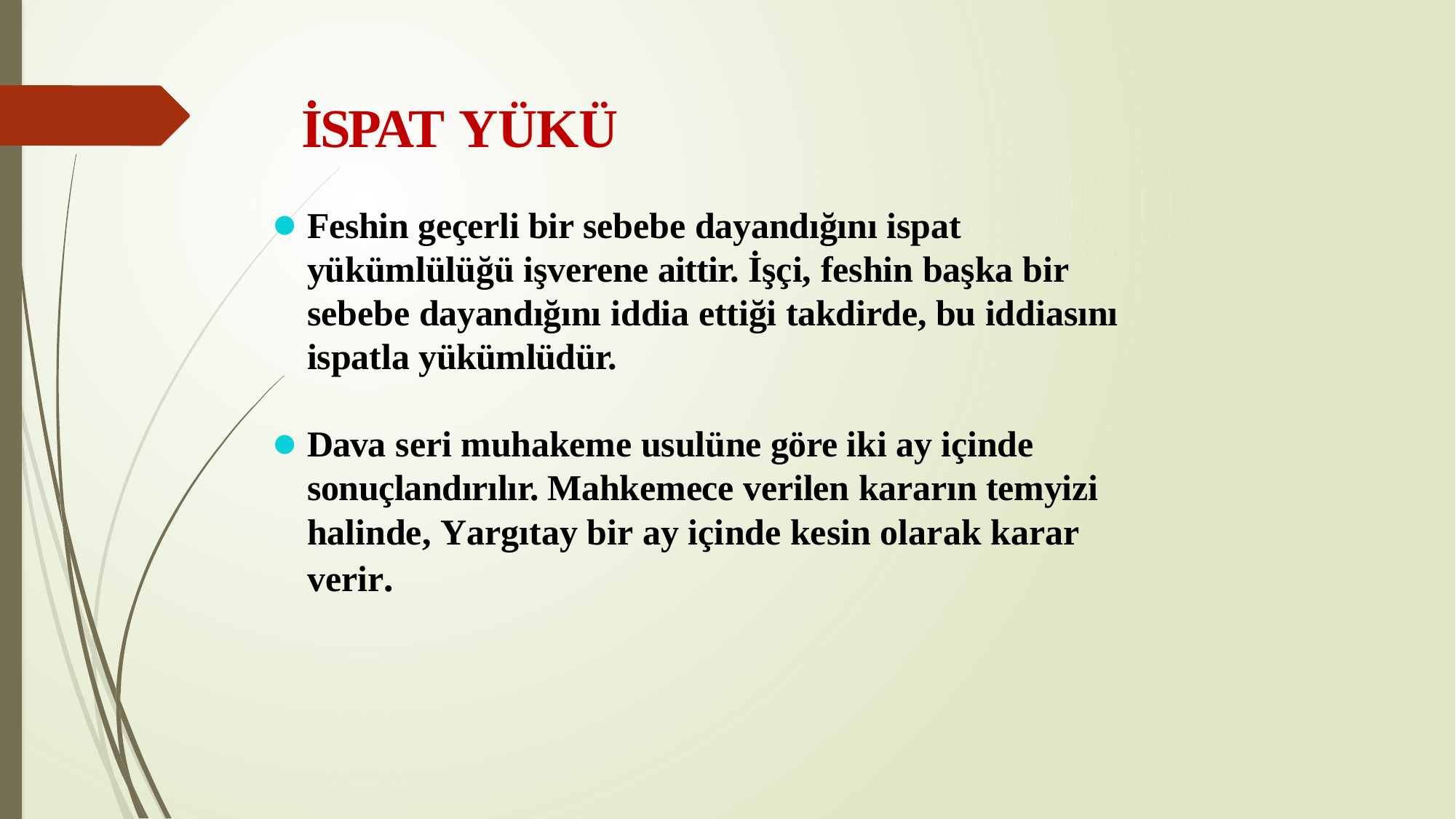

# İSPAT YÜKÜ
Feshin geçerli bir sebebe dayandığını ispat  yükümlülüğü işverene aittir. İşçi, feshin başka bir sebebe dayandığını iddia ettiği takdirde, bu iddiasını  ispatla yükümlüdür.

Dava seri muhakeme usulüne göre iki ay içinde
sonuçlandırılır. Mahkemece verilen kararın temyizi
halinde, Yargıtay bir ay içinde kesin olarak karar verir.